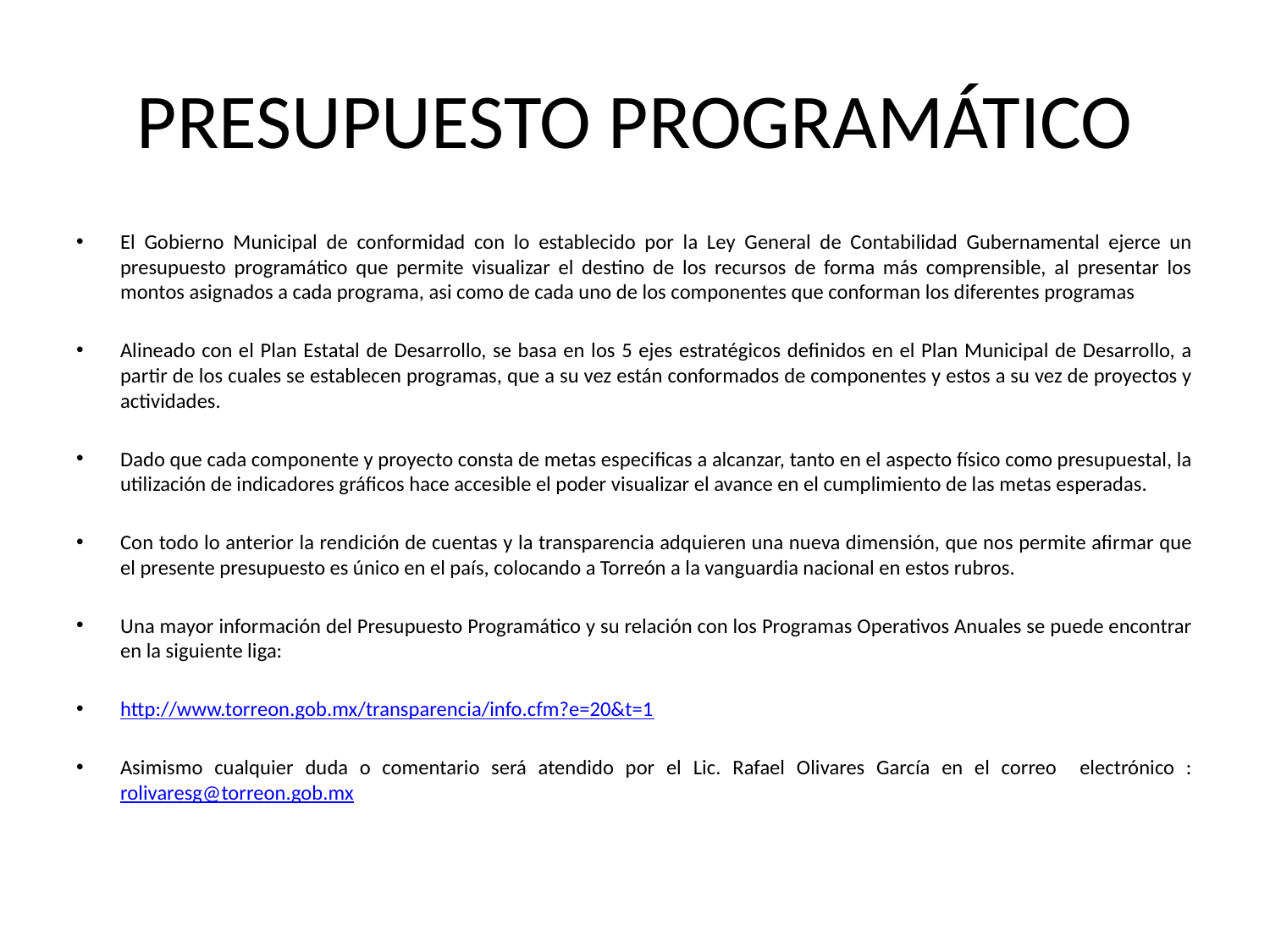

# PRESUPUESTO PROGRAMÁTICO
El Gobierno Municipal de conformidad con lo establecido por la Ley General de Contabilidad Gubernamental ejerce un presupuesto programático que permite visualizar el destino de los recursos de forma más comprensible, al presentar los montos asignados a cada programa, asi como de cada uno de los componentes que conforman los diferentes programas

Alineado con el Plan Estatal de Desarrollo, se basa en los 5 ejes estratégicos definidos en el Plan Municipal de Desarrollo, a partir de los cuales se establecen programas, que a su vez están conformados de componentes y estos a su vez de proyectos y actividades.

Dado que cada componente y proyecto consta de metas especificas a alcanzar, tanto en el aspecto físico como presupuestal, la utilización de indicadores gráficos hace accesible el poder visualizar el avance en el cumplimiento de las metas esperadas.

Con todo lo anterior la rendición de cuentas y la transparencia adquieren una nueva dimensión, que nos permite afirmar que el presente presupuesto es único en el país, colocando a Torreón a la vanguardia nacional en estos rubros.

Una mayor información del Presupuesto Programático y su relación con los Programas Operativos Anuales se puede encontrar en la siguiente liga:

http://www.torreon.gob.mx/transparencia/info.cfm?e=20&t=1

Asimismo cualquier duda o comentario será atendido por el Lic. Rafael Olivares García en el correo  electrónico : rolivaresg@torreon.gob.mx